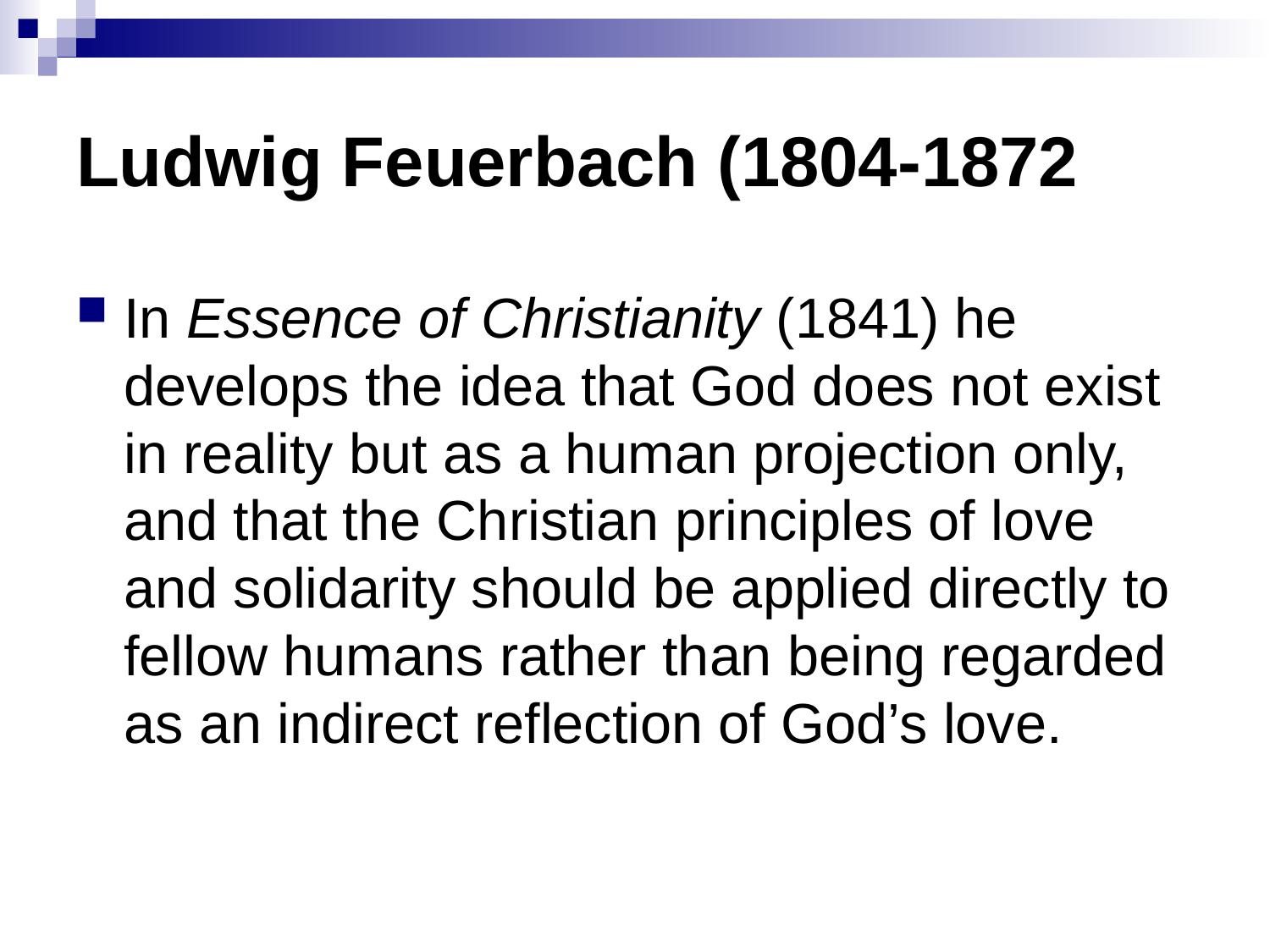

# Ludwig Feuerbach (1804-1872
In Essence of Christianity (1841) he develops the idea that God does not exist in reality but as a human projection only, and that the Christian principles of love and solidarity should be applied directly to fellow humans rather than being regarded as an indirect reflection of God’s love.